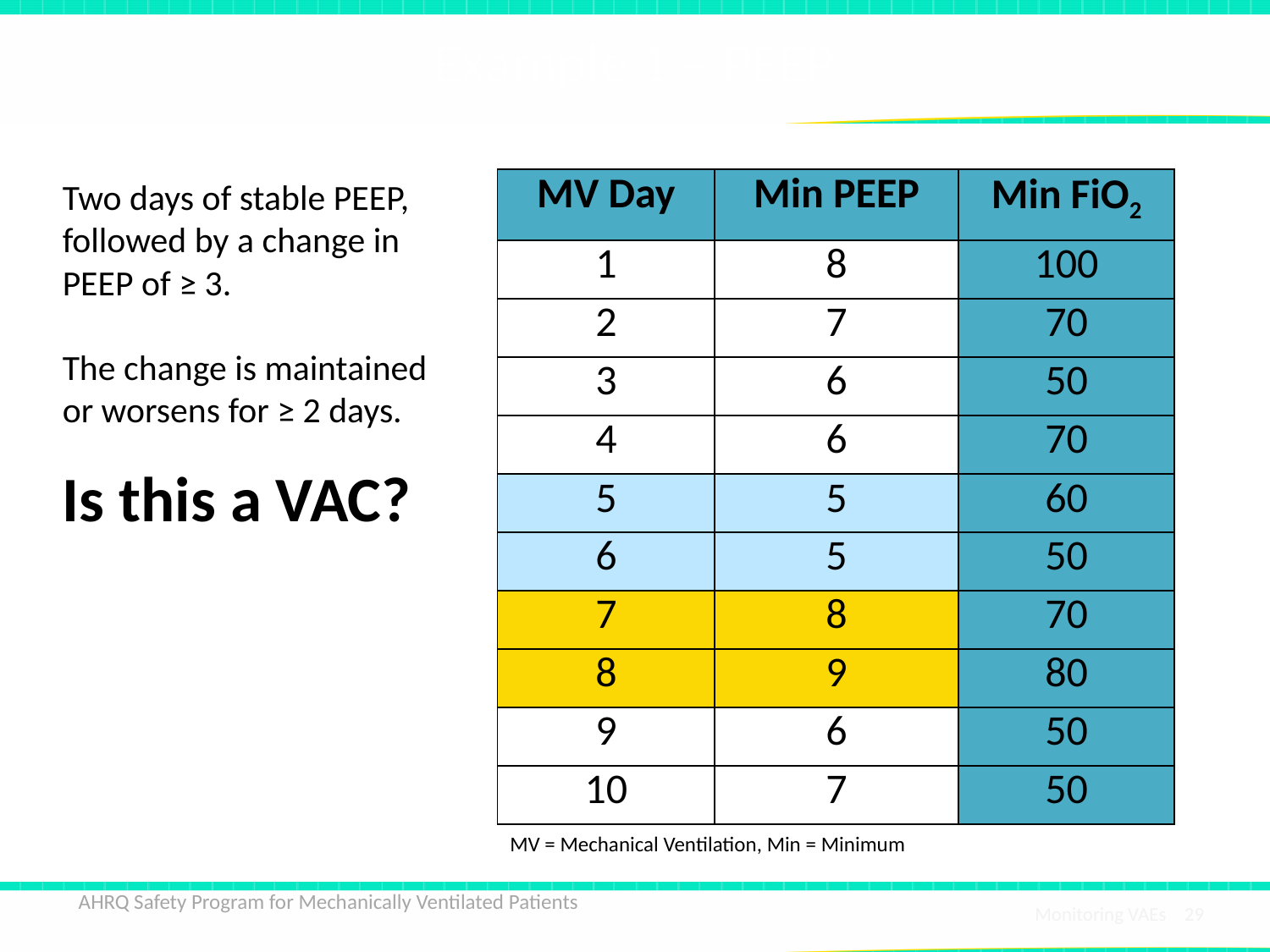

# Example 1 – PEEP
Two days of stable PEEP, followed by a change in PEEP of ≥ 3.

The change is maintained or worsens for ≥ 2 days.
| MV Day | Min PEEP | Min FiO2 |
| --- | --- | --- |
| 1 | 8 | 100 |
| 2 | 7 | 70 |
| 3 | 6 | 50 |
| 4 | 6 | 70 |
| 5 | 5 | 60 |
| 6 | 5 | 50 |
| 7 | 8 | 70 |
| 8 | 9 | 80 |
| 9 | 6 | 50 |
| 10 | 7 | 50 |
Is this a VAC?
MV = Mechanical Ventilation, Min = Minimum